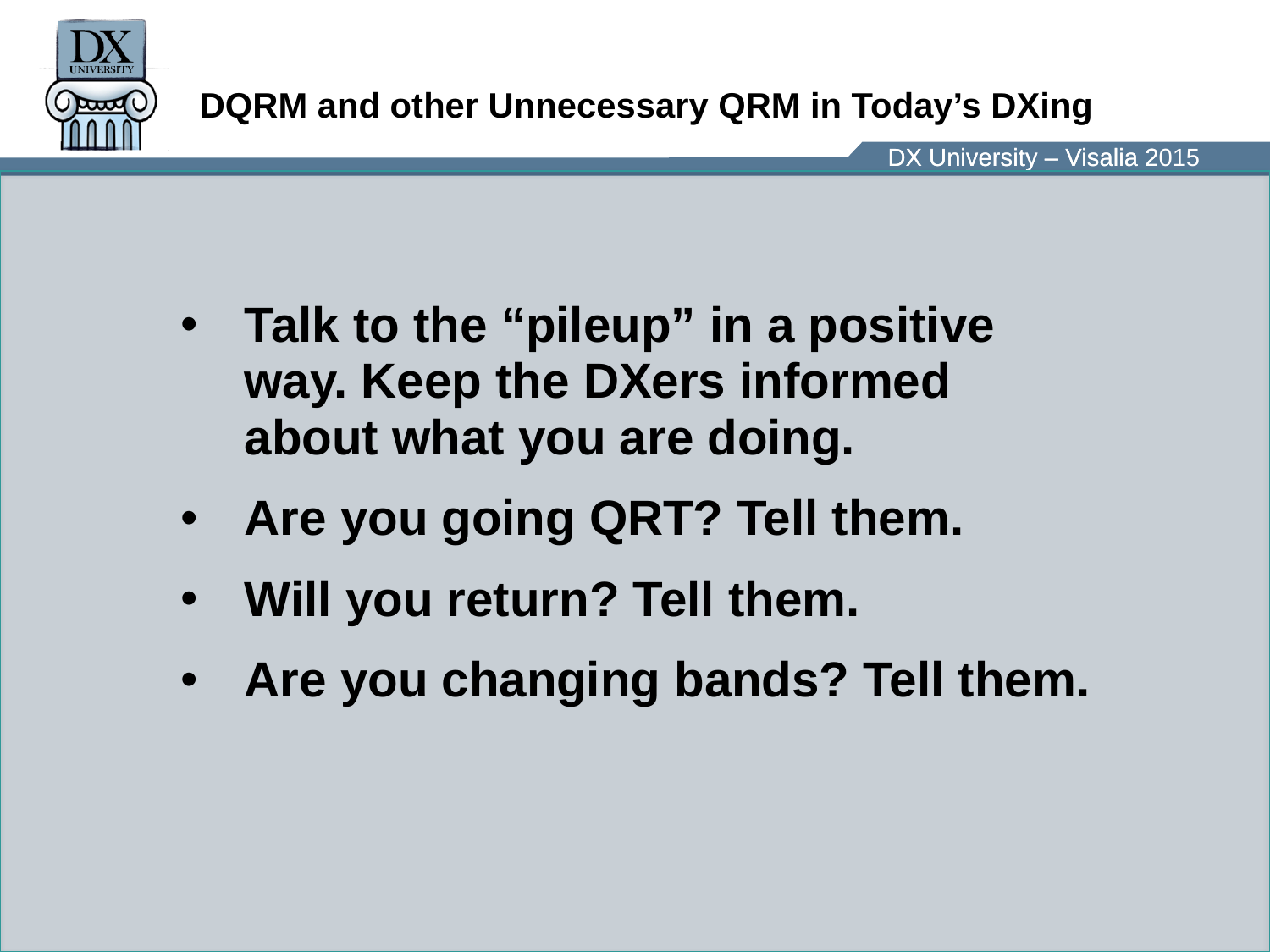

# DQRM and other Unnecessary QRM in Today’s DXing
Talk to the “pileup” in a positive way. Keep the DXers informed about what you are doing.
Are you going QRT? Tell them.
Will you return? Tell them.
Are you changing bands? Tell them.